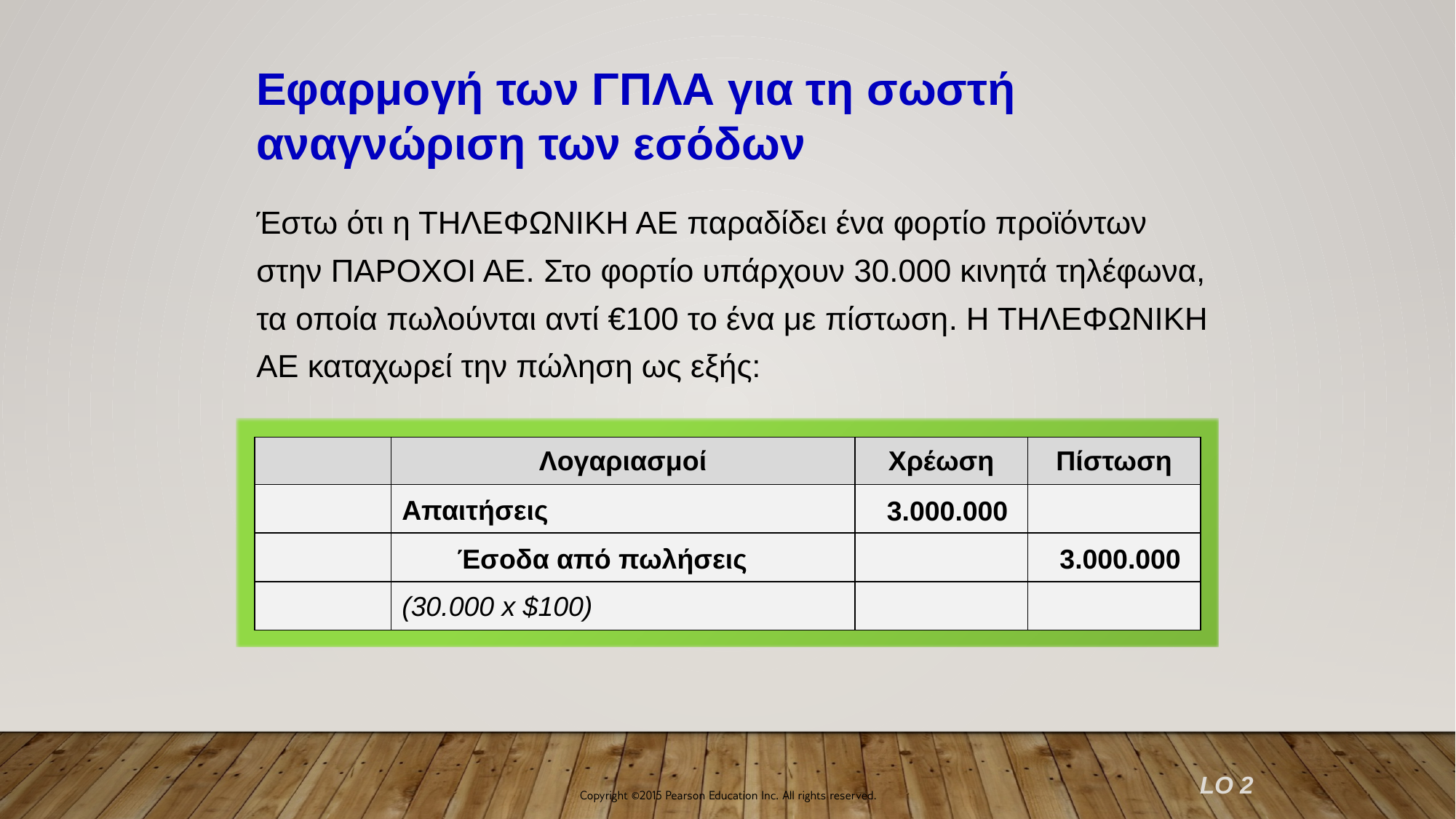

Εφαρμογή των ΓΠΛΑ για τη σωστή αναγνώριση των εσόδων
Έστω ότι η ΤΗΛΕΦΩΝΙΚΗ ΑΕ παραδίδει ένα φορτίο προϊόντων στην ΠΑΡΟΧΟΙ ΑΕ. Στο φορτίο υπάρχουν 30.000 κινητά τηλέφωνα, τα οποία πωλούνται αντί €100 το ένα με πίστωση. Η ΤΗΛΕΦΩΝΙΚΗ ΑΕ καταχωρεί την πώληση ως εξής:

|  | Λογαριασμοί | Χρέωση | Πίστωση |
| --- | --- | --- | --- |
|  |  |  |  |
|  |  |  |  |
|  |  |  |  |
Απαιτήσεις
3.000.000
Έσοδα από πωλήσεις
3.000.000
(30.000 x $100)
LO 2
Copyright ©2015 Pearson Education Inc. All rights reserved.